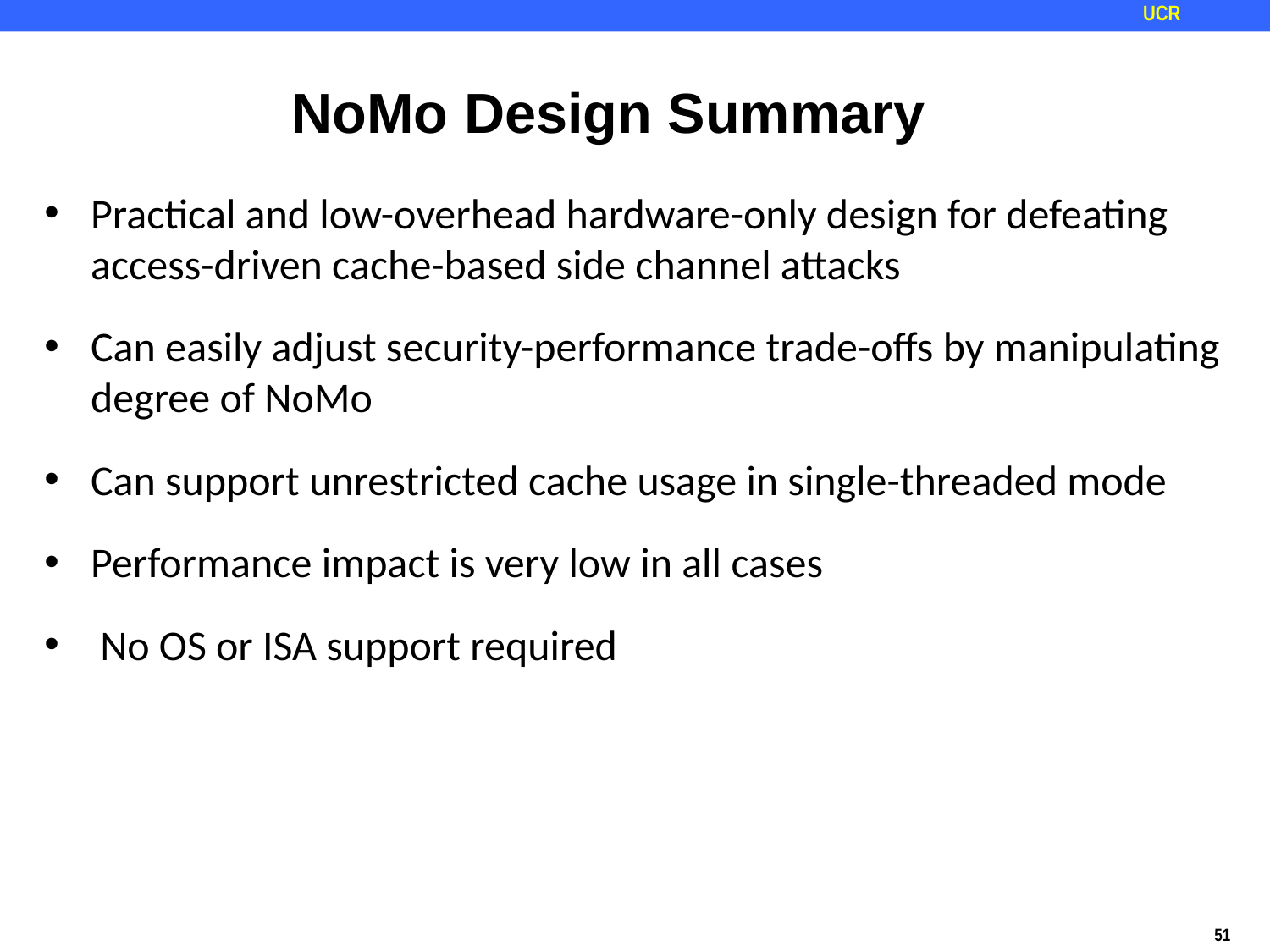

NoMo Design Summary
Practical and low-overhead hardware-only design for defeating access-driven cache-based side channel attacks
Can easily adjust security-performance trade-offs by manipulating degree of NoMo
Can support unrestricted cache usage in single-threaded mode
Performance impact is very low in all cases
 No OS or ISA support required